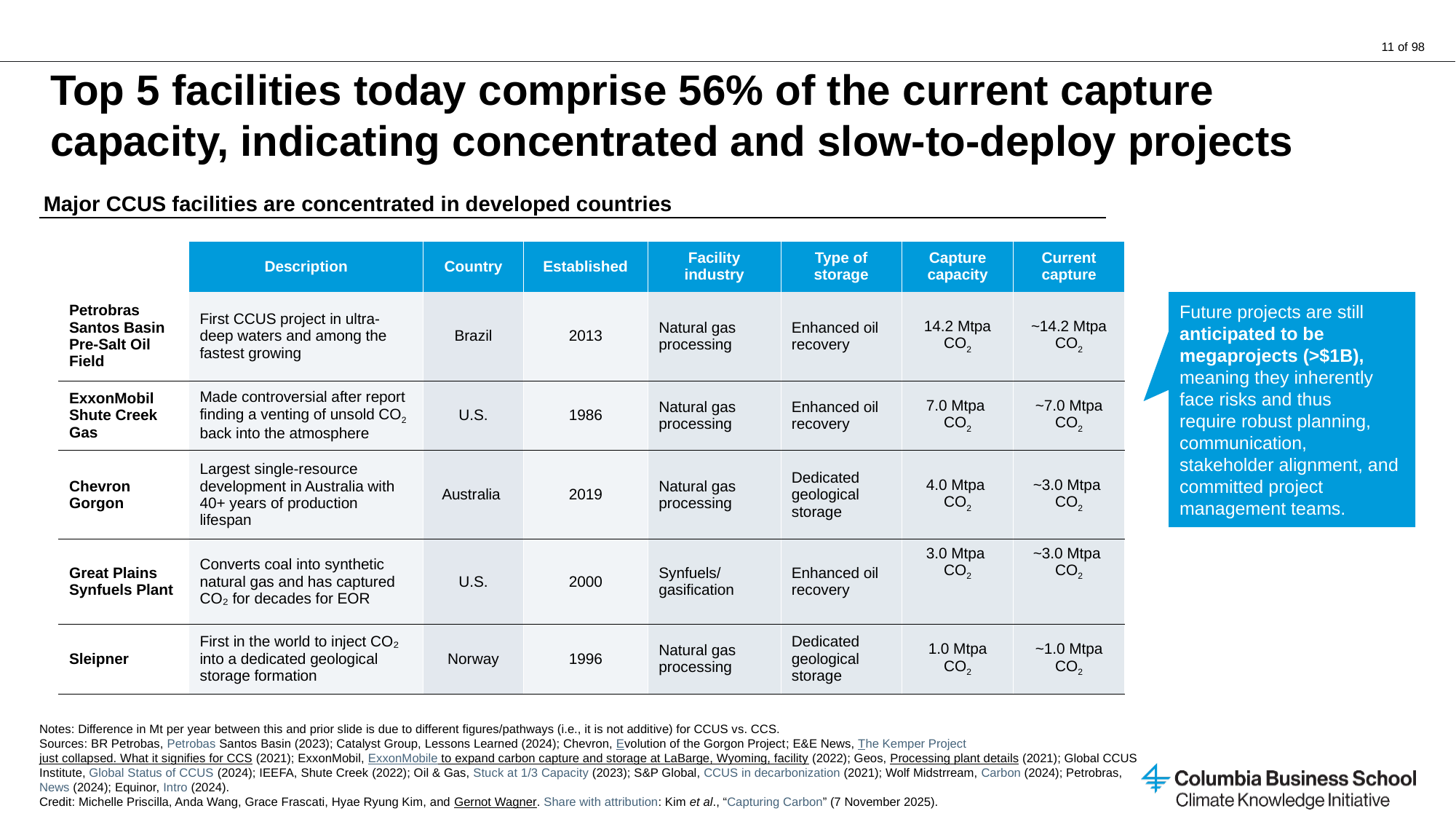

# Top 5 facilities today comprise 56% of the current capture capacity, indicating concentrated and slow-to-deploy projects
Major CCUS facilities are concentrated in developed countries
|  | Description | Country | Established | Facility industry | Type of storage | Capture capacity | Current capture |
| --- | --- | --- | --- | --- | --- | --- | --- |
| Petrobras Santos Basin Pre-Salt Oil Field | First CCUS project in ultra-deep waters and among the fastest growing | Brazil | 2013 | Natural gas processing | Enhanced oil recovery | 14.2 Mtpa CO2 | ~14.2 Mtpa CO2 |
| ExxonMobil Shute Creek Gas | Made controversial after report finding a venting of unsold CO2 back into the atmosphere | U.S. | 1986 | Natural gas processing | Enhanced oil recovery | 7.0 Mtpa CO2 | ~7.0 Mtpa CO2 |
| Chevron Gorgon | Largest single-resource development in Australia with 40+ years of production lifespan | Australia | 2019 | Natural gas processing | Dedicated geological storage | 4.0 Mtpa CO2 | ~3.0 Mtpa CO2 |
| Great Plains Synfuels Plant | Converts coal into synthetic natural gas and has captured CO₂ for decades for EOR | U.S. | 2000 | Synfuels/ gasification | Enhanced oil recovery | 3.0 Mtpa CO2 | ~3.0 Mtpa CO2 |
| Sleipner | First in the world to inject CO₂ into a dedicated geological storage formation | Norway | 1996 | Natural gas processing | Dedicated geological storage | 1.0 Mtpa CO2 | ~1.0 Mtpa CO2 |
Future projects are still anticipated to be megaprojects (>$1B), meaning they inherently face risks and thus
require robust planning, communication, stakeholder alignment, and committed project management teams.
Notes: Difference in Mt per year between this and prior slide is due to different figures/pathways (i.e., it is not additive) for CCUS vs. CCS.
Sources: BR Petrobas, Petrobas Santos Basin (2023); Catalyst Group, Lessons Learned (2024); Chevron, Evolution of the Gorgon Project; E&E News, The Kemper Project just collapsed. What it signifies for CCS (2021); ExxonMobil, ExxonMobile to expand carbon capture and storage at LaBarge, Wyoming, facility (2022); Geos, Processing plant details (2021); Global CCUS Institute, Global Status of CCUS (2024); IEEFA, Shute Creek (2022); Oil & Gas, Stuck at 1/3 Capacity (2023); S&P Global, CCUS in decarbonization (2021); Wolf Midstrream, Carbon (2024); Petrobras, News (2024); Equinor, Intro (2024).
Credit: Michelle Priscilla, Anda Wang, Grace Frascati, Hyae Ryung Kim, and Gernot Wagner. Share with attribution: Kim et al., “Capturing Carbon” (7 November 2025).